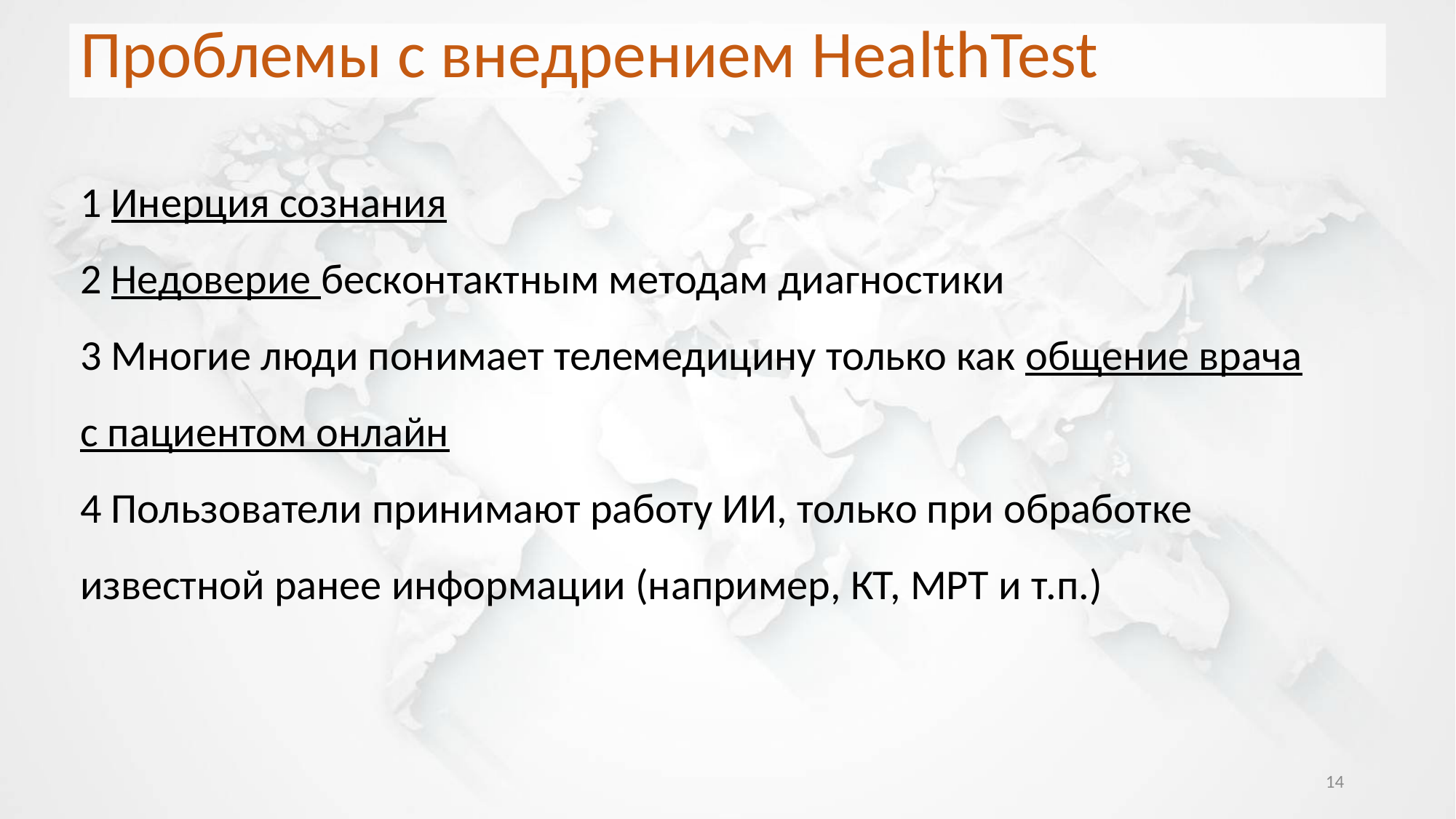

Проблемы с внедрением HealthTest
1 Инерция сознания
2 Недоверие бесконтактным методам диагностики
3 Многие люди понимает телемедицину только как общение врача с пациентом онлайн
4 Пользователи принимают работу ИИ, только при обработке известной ранее информации (например, КТ, МРТ и т.п.)
14